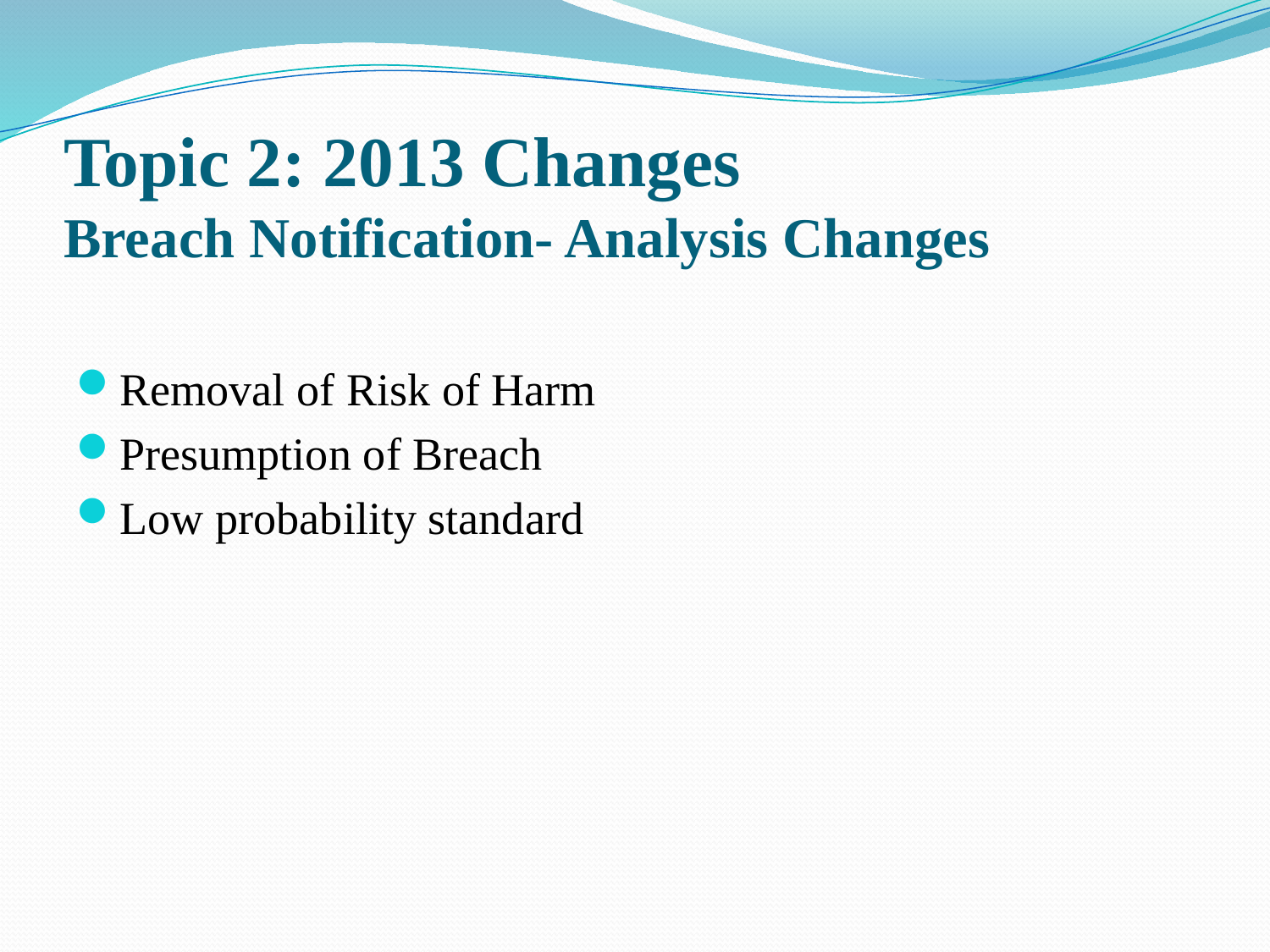

# Topic 2: 2013 Changes Breach Notification- Analysis Changes

Removal of Risk of Harm
Presumption of Breach
Low probability standard